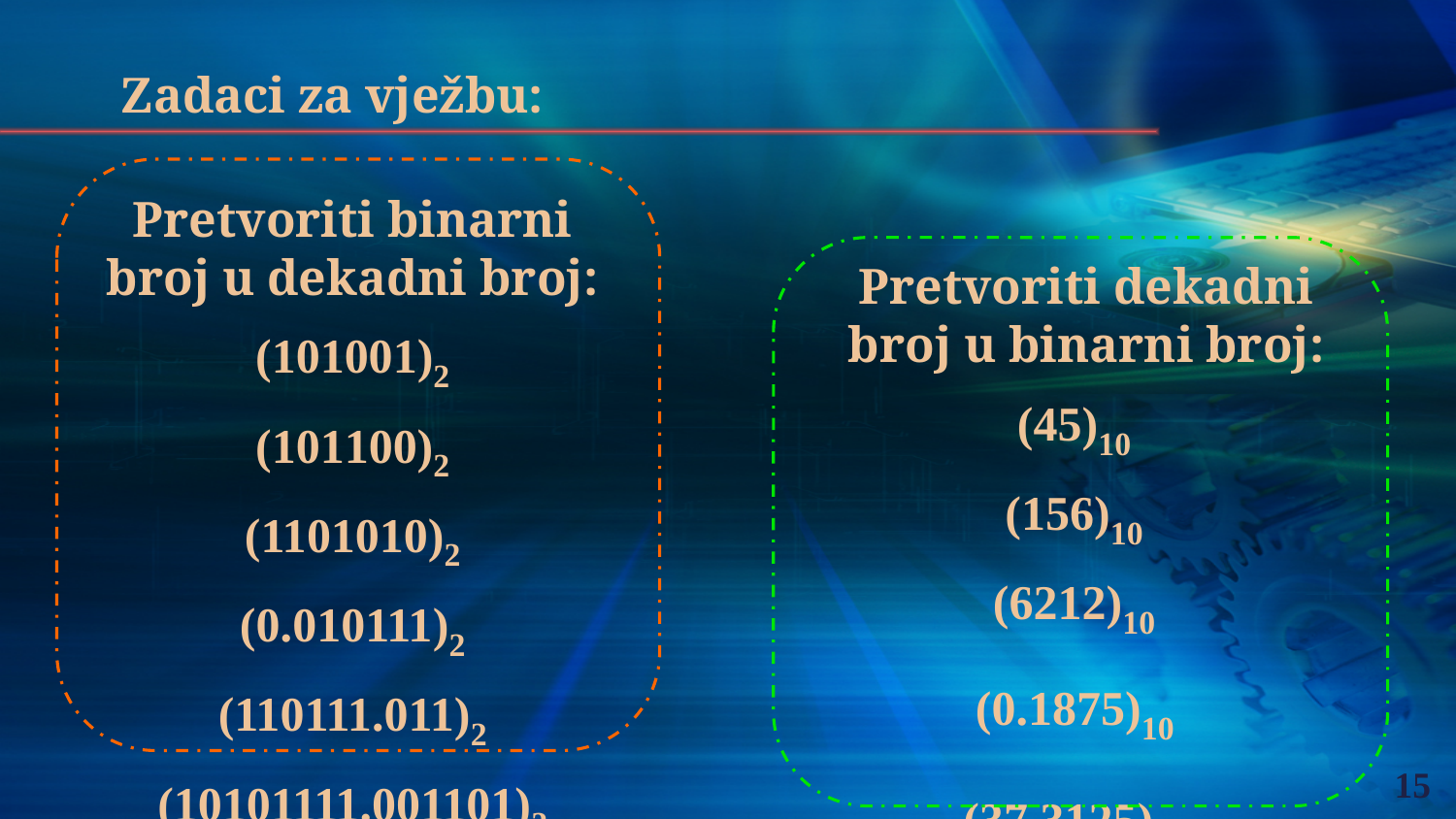

Zadaci za vježbu:

Pretvoriti binarni broj u dekadni broj:
(101001)2
(101100)2
(1101010)2
(0.010111)2
(110111.011)2
(10101111.001101)2

Pretvoriti dekadni broj u binarni broj:
(45)10
(156)10
(6212)10
(0.1875)10
(37.3125)10
(3145.625)10
15